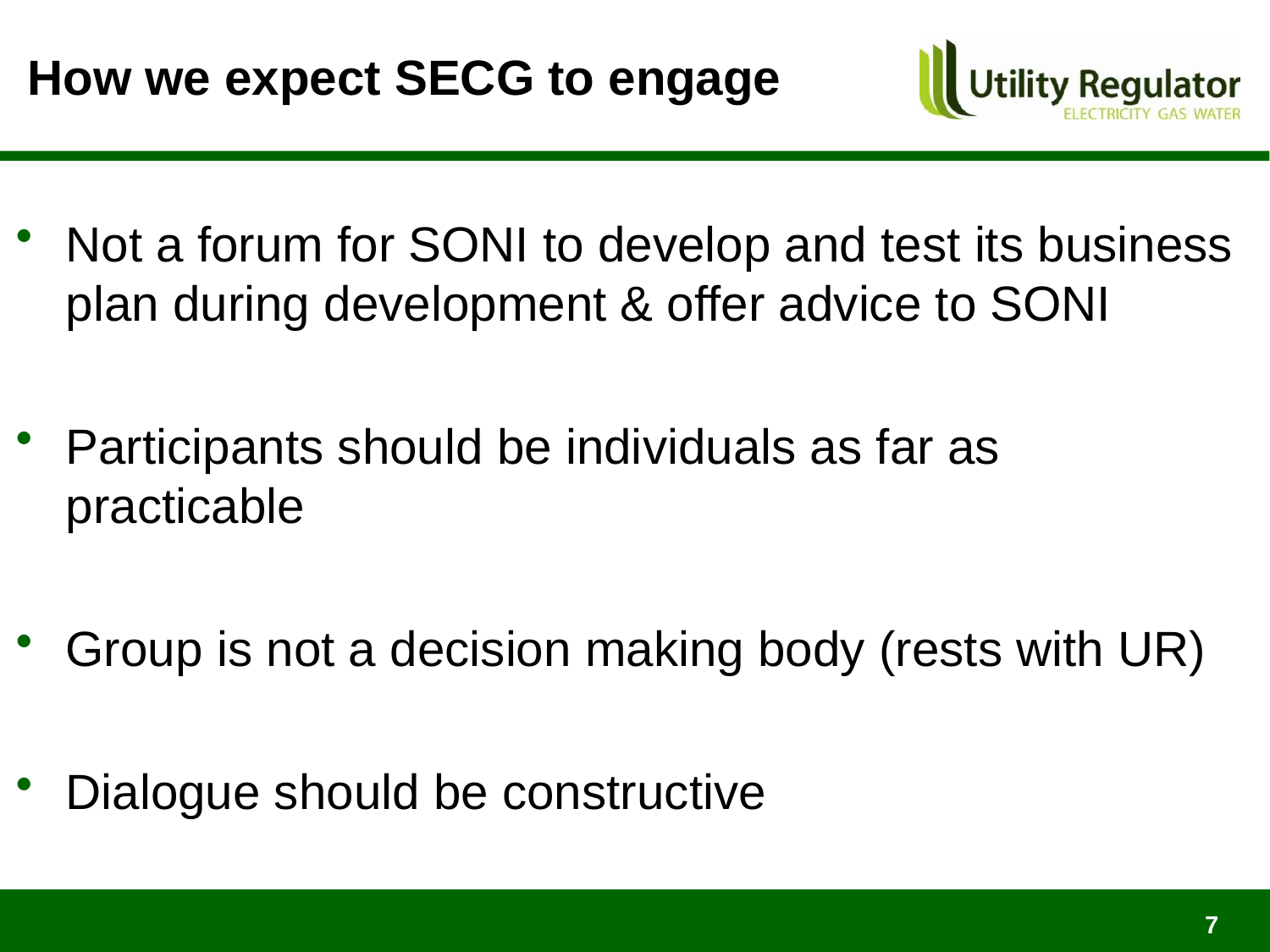

# How we expect SECG to engage
Not a forum for SONI to develop and test its business plan during development & offer advice to SONI

Participants should be individuals as far as practicable

Group is not a decision making body (rests with UR)

Dialogue should be constructive

7